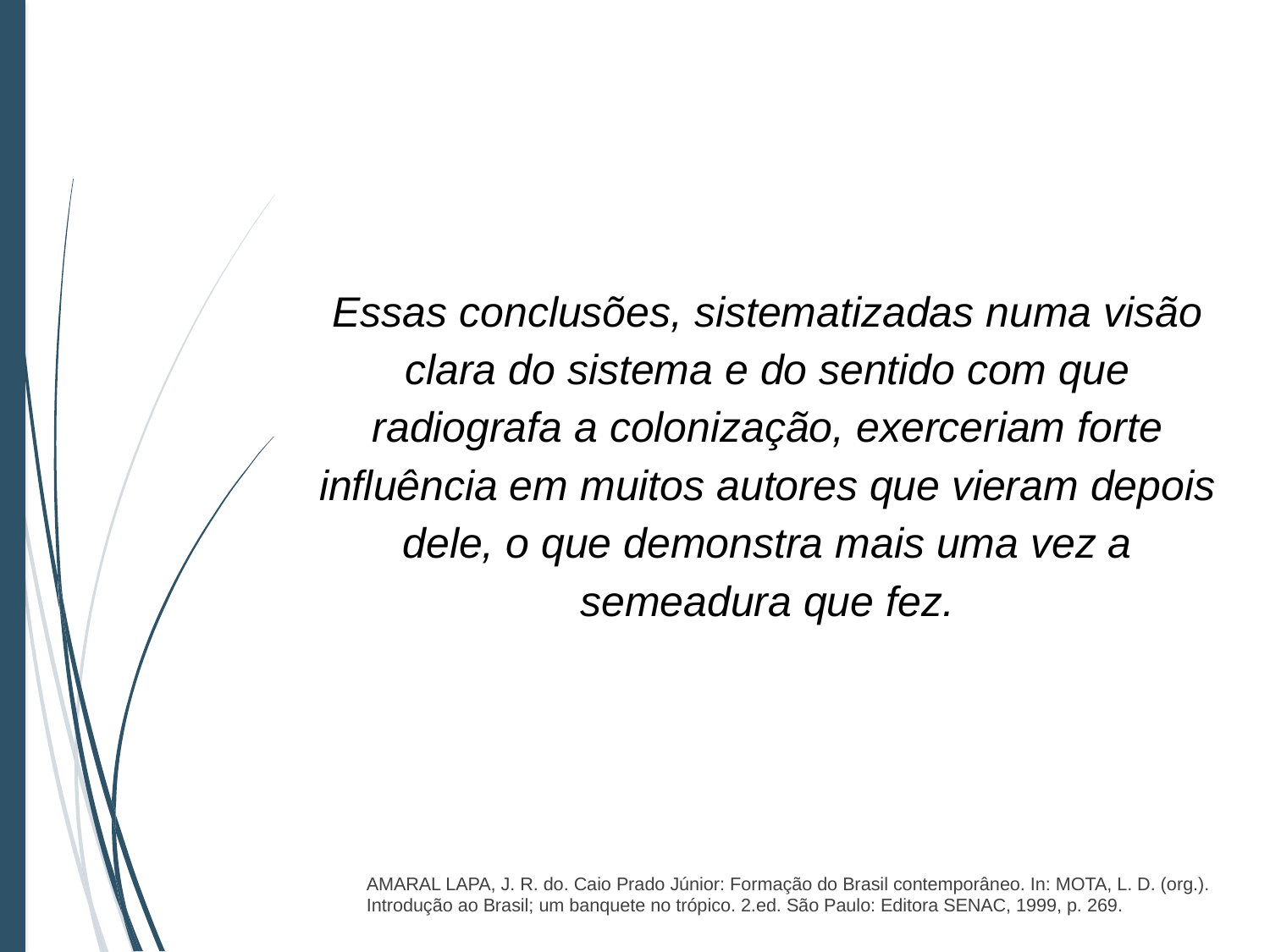

Essas conclusões, sistematizadas numa visão clara do sistema e do sentido com que radiografa a colonização, exerceriam forte influência em muitos autores que vieram depois dele, o que demonstra mais uma vez a semeadura que fez.
AMARAL LAPA, J. R. do. Caio Prado Júnior: Formação do Brasil contemporâneo. In: MOTA, L. D. (org.). Introdução ao Brasil; um banquete no trópico. 2.ed. São Paulo: Editora SENAC, 1999, p. 269.